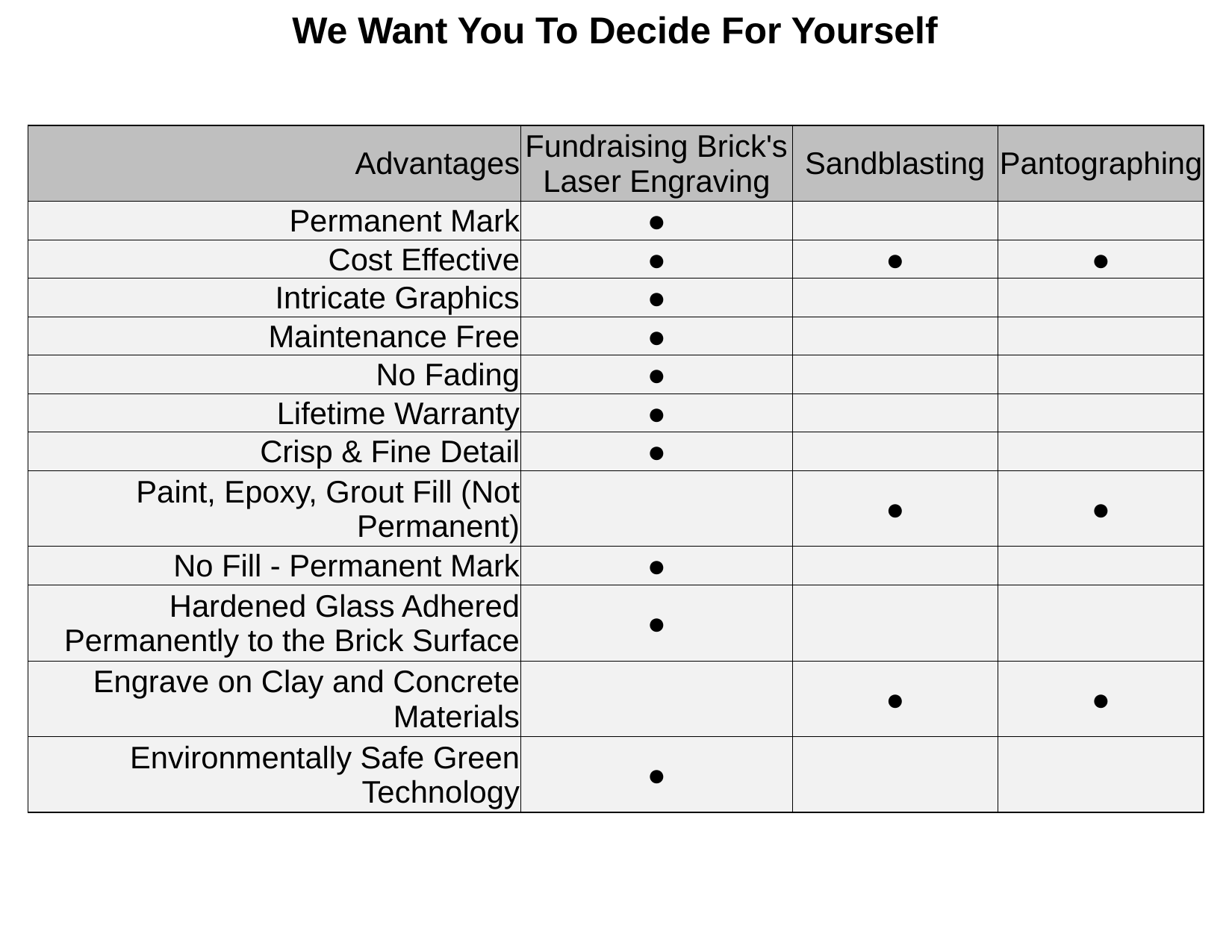

We Want You To Decide For Yourself
| Advantages | Fundraising Brick's Laser Engraving | Sandblasting | Pantographing |
| --- | --- | --- | --- |
| Permanent Mark | ● |  |  |
| Cost Effective | ● | ● | ● |
| Intricate Graphics | ● |  |  |
| Maintenance Free | ● |  |  |
| No Fading | ● |  |  |
| Lifetime Warranty | ● |  |  |
| Crisp & Fine Detail | ● |  |  |
| Paint, Epoxy, Grout Fill (Not Permanent) |  | ● | ● |
| No Fill - Permanent Mark | ● |  |  |
| Hardened Glass Adhered Permanently to the Brick Surface | ● |  |  |
| Engrave on Clay and Concrete Materials |  | ● | ● |
| Environmentally Safe Green Technology | ● |  |  |